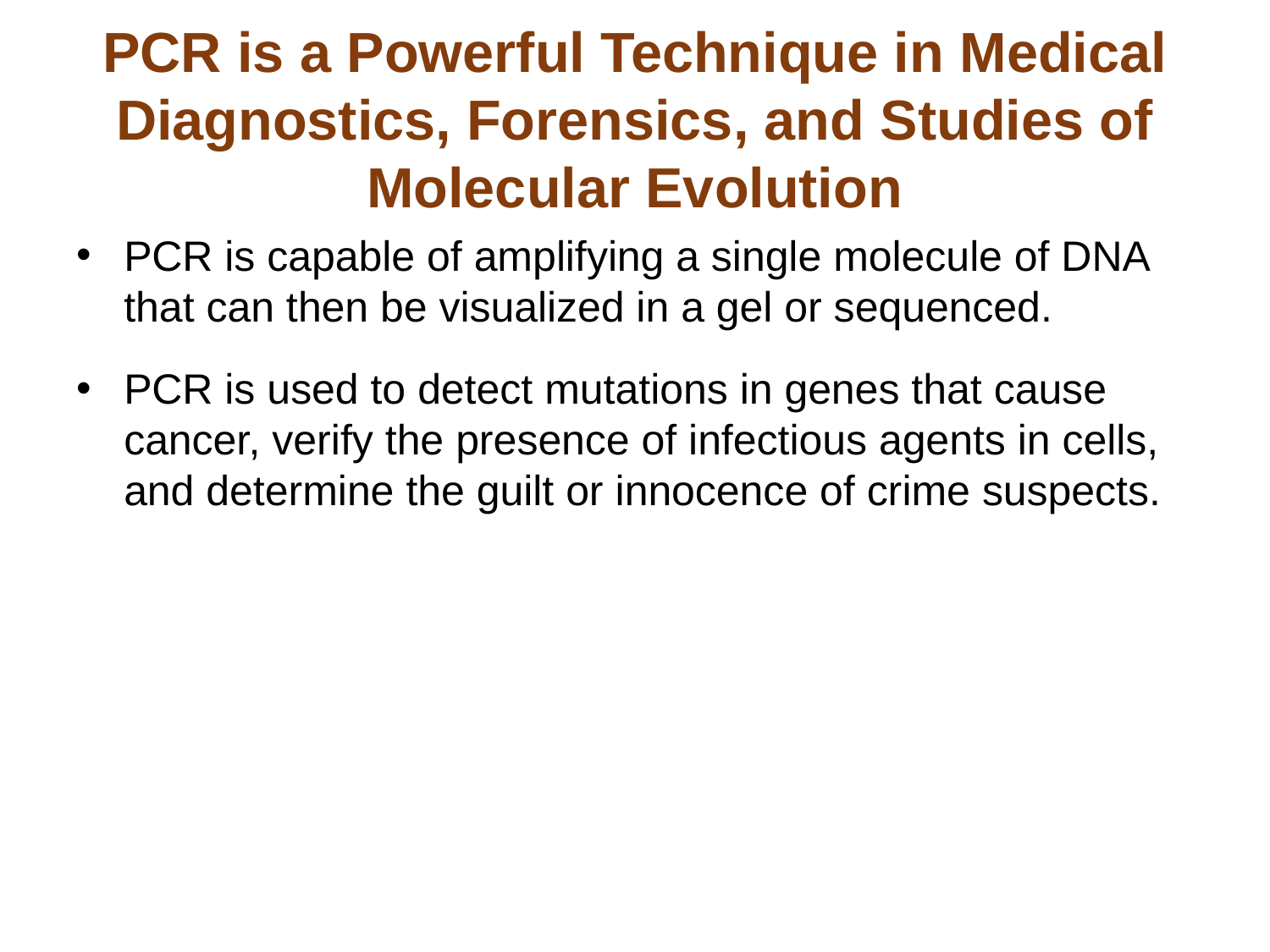

# PCR is a Powerful Technique in Medical Diagnostics, Forensics, and Studies of Molecular Evolution
PCR is capable of amplifying a single molecule of DNA that can then be visualized in a gel or sequenced.
PCR is used to detect mutations in genes that cause cancer, verify the presence of infectious agents in cells, and determine the guilt or innocence of crime suspects.